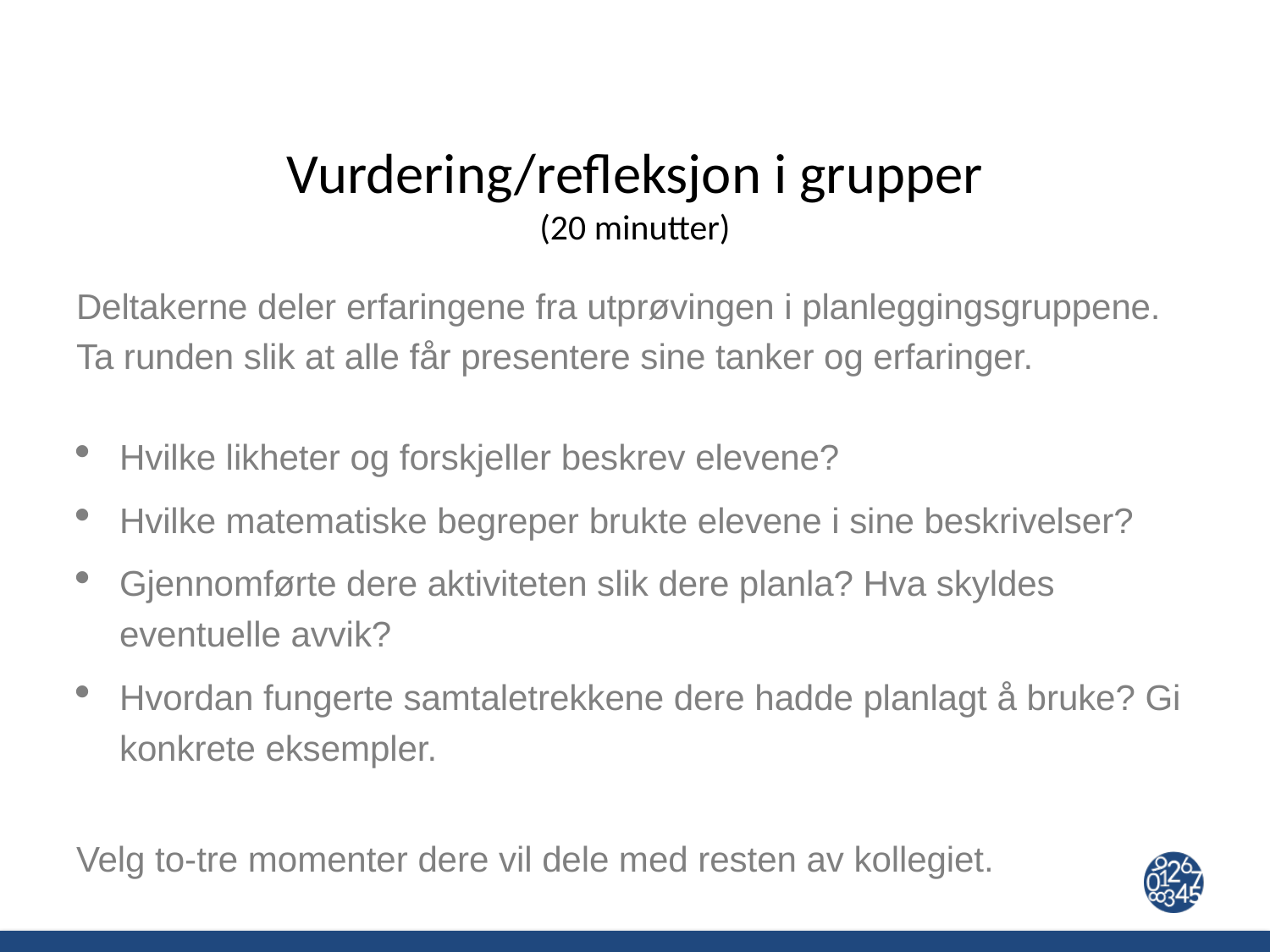

# Vurdering/refleksjon i grupper (20 minutter)
Deltakerne deler erfaringene fra utprøvingen i planleggingsgruppene.
Ta runden slik at alle får presentere sine tanker og erfaringer.

Hvilke likheter og forskjeller beskrev elevene?
Hvilke matematiske begreper brukte elevene i sine beskrivelser?
Gjennomførte dere aktiviteten slik dere planla? Hva skyldes eventuelle avvik?
Hvordan fungerte samtaletrekkene dere hadde planlagt å bruke? Gi konkrete eksempler.

Velg to-tre momenter dere vil dele med resten av kollegiet.